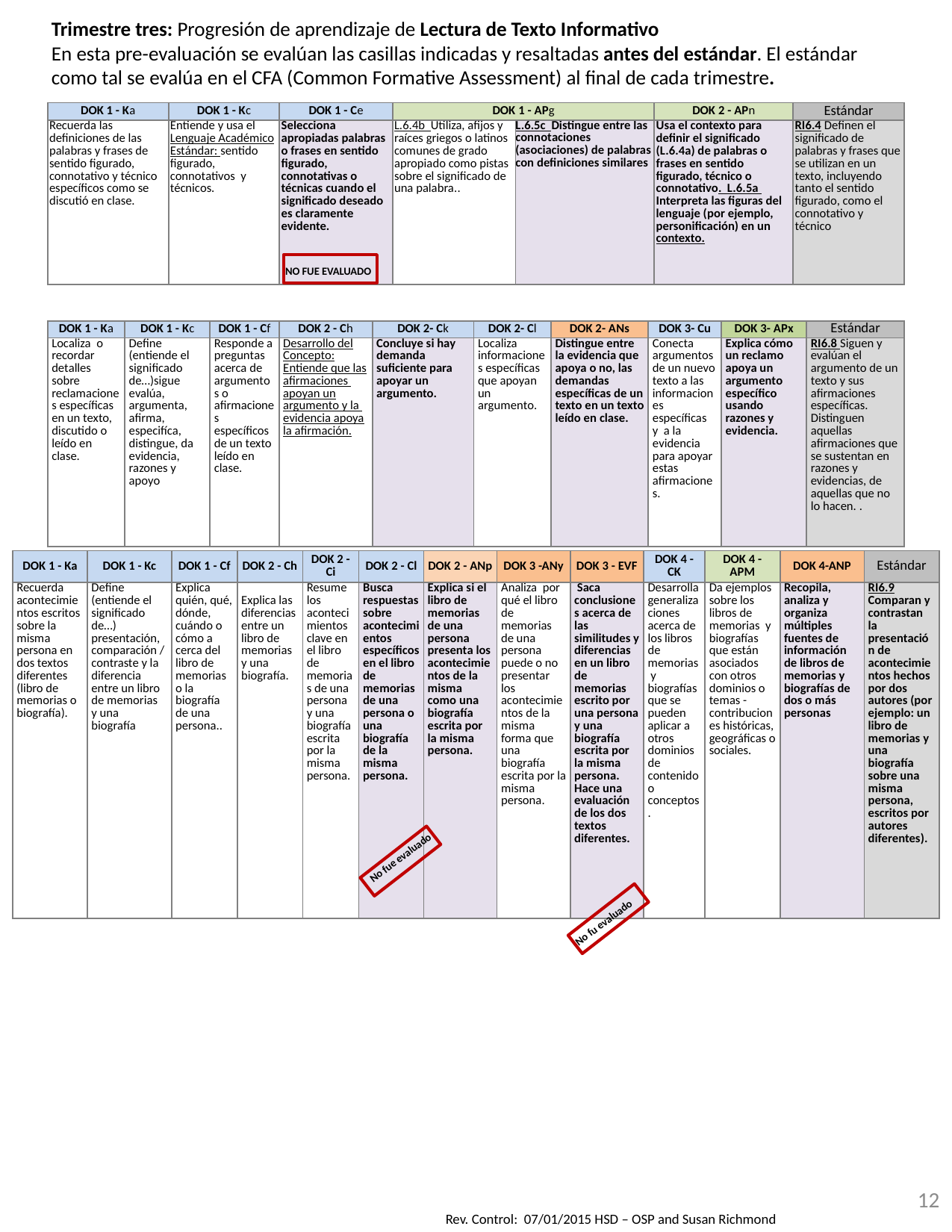

Trimestre tres: Progresión de aprendizaje de Lectura de Texto Informativo
En esta pre-evaluación se evalúan las casillas indicadas y resaltadas antes del estándar. El estándar como tal se evalúa en el CFA (Common Formative Assessment) al final de cada trimestre.
| DOK 1 - Ka | DOK 1 - Kc | DOK 1 - Ce | DOK 1 - APg |  | DOK 2 - APn | Estándar |
| --- | --- | --- | --- | --- | --- | --- |
| Recuerda las definiciones de las palabras y frases de sentido figurado, connotativo y técnico específicos como se discutió en clase. | Entiende y usa el Lenguaje Académico Estándar: sentido figurado, connotativos y técnicos. | Selecciona apropiadas palabras o frases en sentido figurado, connotativas o técnicas cuando el significado deseado es claramente evidente. | L.6.4b Utiliza, afijos y raíces griegos o latinos comunes de grado apropiado como pistas sobre el significado de una palabra.. | L.6.5c Distingue entre las connotaciones (asociaciones) de palabras con definiciones similares | Usa el contexto para definir el significado (L.6.4a) de palabras o frases en sentido figurado, técnico o connotativo. L.6.5a Interpreta las figuras del lenguaje (por ejemplo, personificación) en un contexto. | RI6.4 Definen el significado de palabras y frases que se utilizan en un texto, incluyendo tanto el sentido figurado, como el connotativo y técnico |

NO FUE EVALUADO
| DOK 1 - Ka | DOK 1 - Kc | DOK 1 - Cf | DOK 2 - Ch | DOK 2- Ck | DOK 2- Cl | DOK 2- ANs | DOK 3- Cu | DOK 3- APx | Estándar |
| --- | --- | --- | --- | --- | --- | --- | --- | --- | --- |
| Localiza o recordar detalles sobre reclamaciones específicas en un texto, discutido o leído en clase. | Define (entiende el significado de…)sigue evalúa, argumenta, afirma, especifíca, distingue, da evidencia, razones y apoyo | Responde a preguntas acerca de argumentos o afirmaciones específicos de un texto leído en clase. | Desarrollo del Concepto: Entiende que las afirmaciones apoyan un argumento y la evidencia apoya la afirmación. | Concluye si hay demanda suficiente para apoyar un argumento. | Localiza informaciones específicas que apoyan un argumento. | Distingue entre la evidencia que apoya o no, las demandas específicas de un texto en un texto leído en clase. | Conecta argumentos de un nuevo texto a las informaciones específicas y a la evidencia para apoyar estas afirmaciones. | Explica cómo un reclamo apoya un argumento específico usando razones y evidencia. | RI6.8 Siguen y evalúan el argumento de un texto y sus afirmaciones específicas. Distinguen aquellas afirmaciones que se sustentan en razones y evidencias, de aquellas que no lo hacen. . |
| DOK 1 - Ka | DOK 1 - Kc | DOK 1 - Cf | DOK 2 - Ch | DOK 2 - Ci | DOK 2 - Cl | DOK 2 - ANp | DOK 3 -ANy | DOK 3 - EVF | DOK 4 - CK | DOK 4 - APM | DOK 4-ANP | Estándar |
| --- | --- | --- | --- | --- | --- | --- | --- | --- | --- | --- | --- | --- |
| Recuerda acontecimientos escritos sobre la misma persona en dos textos diferentes (libro de memorias o biografía). | Define (entiende el significado de…) presentación, comparación / contraste y la diferencia entre un libro de memorias y una biografía | Explica quién, qué, dónde, cuándo o cómo a cerca del libro de memorias o la biografía de una persona.. | Explica las diferencias entre un libro de memorias y una biografía. | Resume los acontecimientos clave en el libro de memorias de una persona y una biografía escrita por la misma persona. | Busca respuestas sobre acontecimientos específicos en el libro de memorias de una persona o una biografía de la misma persona. | Explica si el libro de memorias de una persona presenta los acontecimientos de la misma como una biografía escrita por la misma persona. | Analiza por qué el libro de memorias de una persona puede o no presentar los acontecimientos de la misma forma que una biografía escrita por la misma persona. | Saca conclusiones acerca de las similitudes y diferencias en un libro de memorias escrito por una persona y una biografía escrita por la misma persona. Hace una evaluación de los dos textos diferentes. | Desarrolla generalizaciones acerca de los libros de memorias y biografías que se pueden aplicar a otros dominios de contenido o conceptos. | Da ejemplos sobre los libros de memorias y biografías que están asociados con otros dominios o temas - contribuciones históricas, geográficas o sociales. | Recopila, analiza y organiza múltiples fuentes de información de libros de memorias y biografías de dos o más personas | RI6.9 Comparan y contrastan la presentación de acontecimientos hechos por dos autores (por ejemplo: un libro de memorias y una biografía sobre una misma persona, escritos por autores diferentes). |
No fue evaluado

No fu evaluado

12